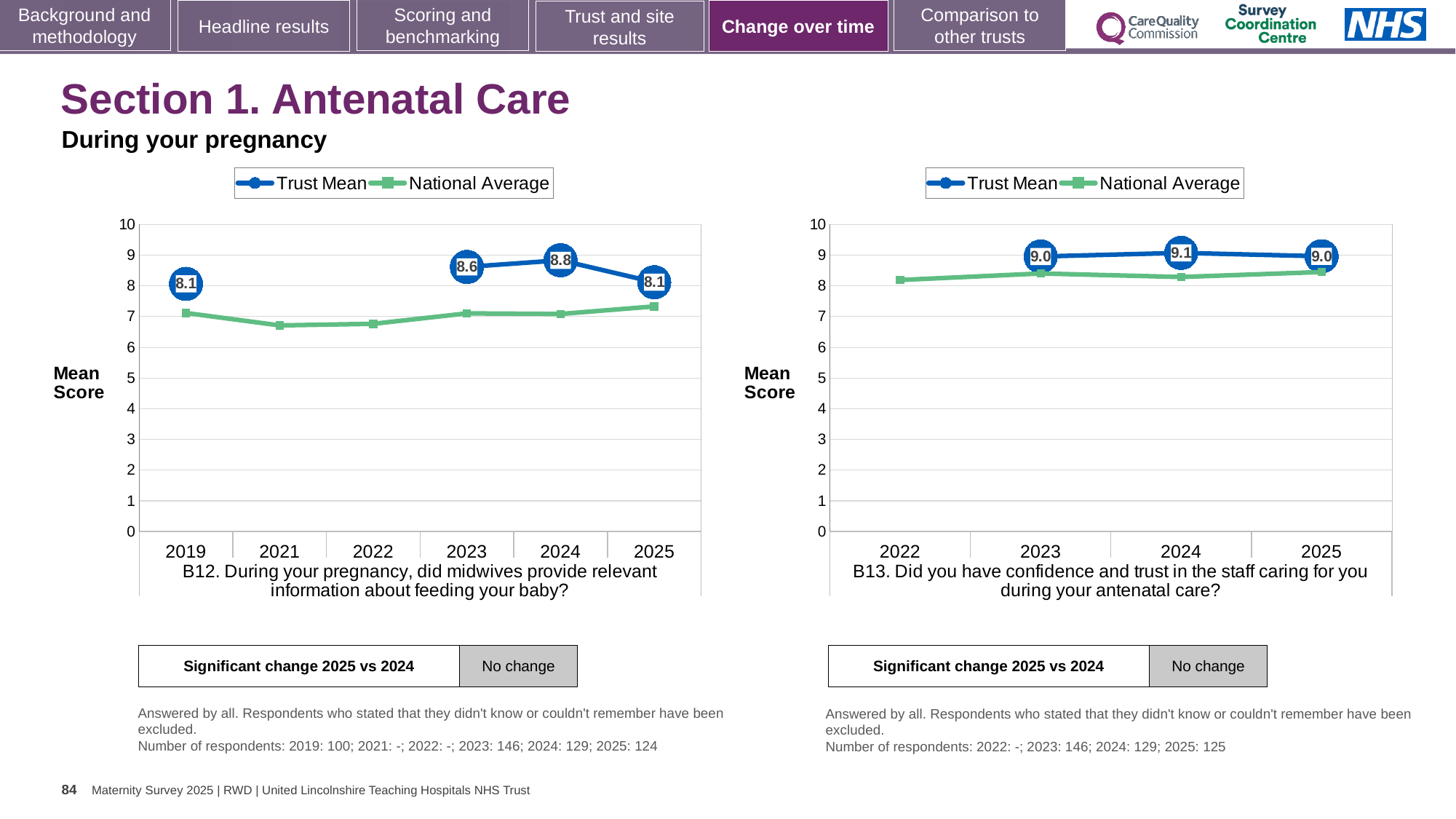

# Section 1. Antenatal Care
During your pregnancy

### Chart

| Category | Trust Mean | National Average |
|---|---|---|
| 2019 | 8.064947492736488 | 7.11590613682252 |
| 2021 | None | 6.712096009519414 |
| 2022 | None | 6.763921823097865 |
| 2023 | 8.614774488595936 | 7.103922167583505 |
| 2024 | 8.83297699468659 | 7.085004815231129 |
| 2025 | 8.11828571840688 | 7.331314827208904 |

### Chart

| Category | Trust Mean | National Average |
|---|---|---|
| 2022 | None | 8.190148194482877 |
| 2023 | 8.955891696995568 | 8.402609777939114 |
| 2024 | 9.073190363805077 | 8.288316971491675 |
| 2025 | 8.962051769860487 | 8.449689325432477 |
| Significant change 2025 vs 2024 | No change |
| --- | --- |
| Significant change 2025 vs 2024 | No change |
| --- | --- |
Answered by all. Respondents who stated that they didn't know or couldn't remember have been excluded.
Number of respondents: 2019: 100; 2021: -; 2022: -; 2023: 146; 2024: 129; 2025: 124
Answered by all. Respondents who stated that they didn't know or couldn't remember have been excluded.
Number of respondents: 2022: -; 2023: 146; 2024: 129; 2025: 125
84